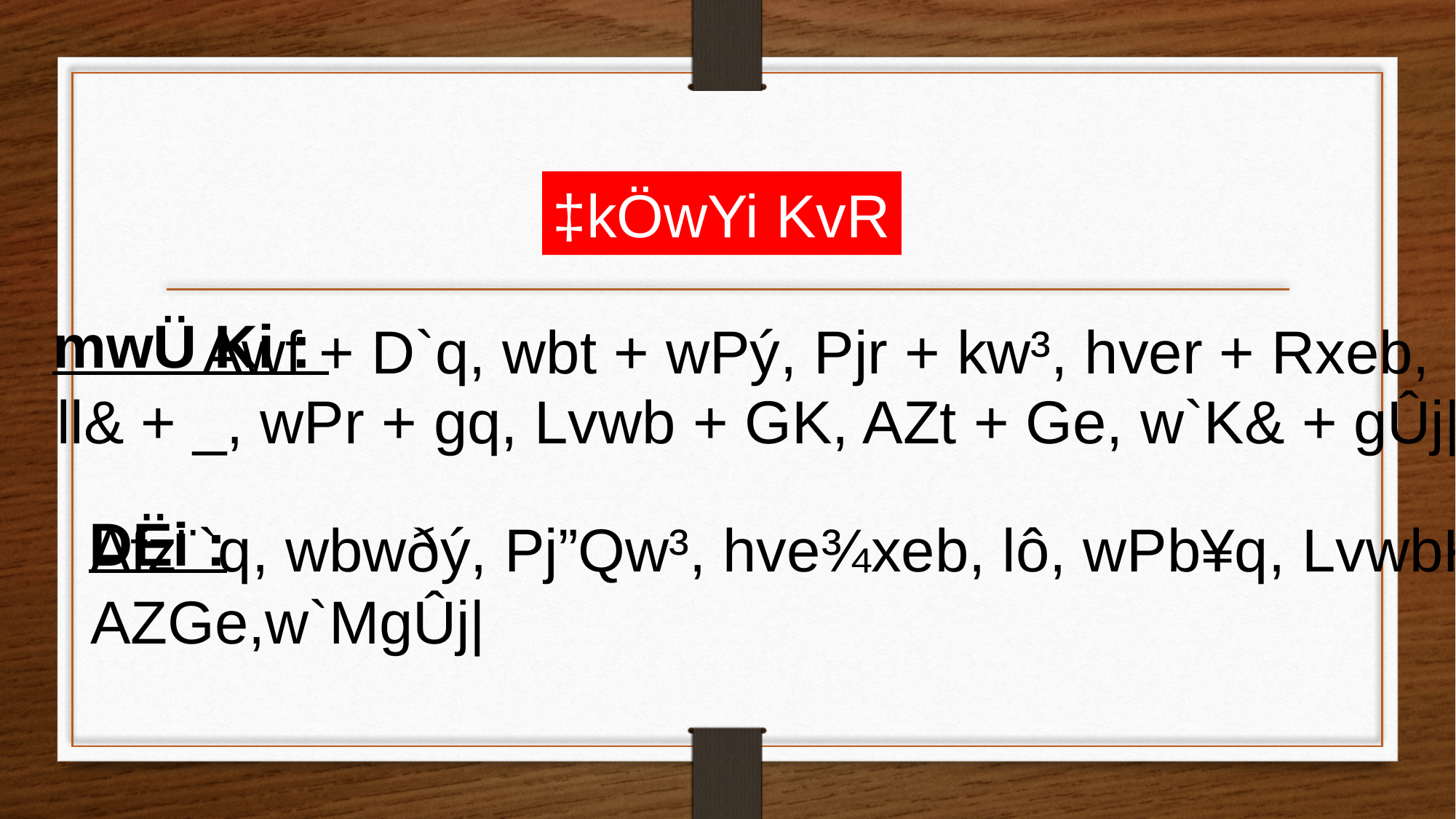

‡kÖwYi KvR
mwÜ Ki :
Awf + D`q, wbt + wPý, Pjr + kw³, hver + Rxeb,
ll& + _, wPr + gq, Lvwb + GK, AZt + Ge, w`K& + gÛj|
DËi :
Afz¨`q, wbwðý, Pj”Qw³, hve¾xeb, lô, wPb¥q, LvwbK,
AZGe,w`MgÛj|